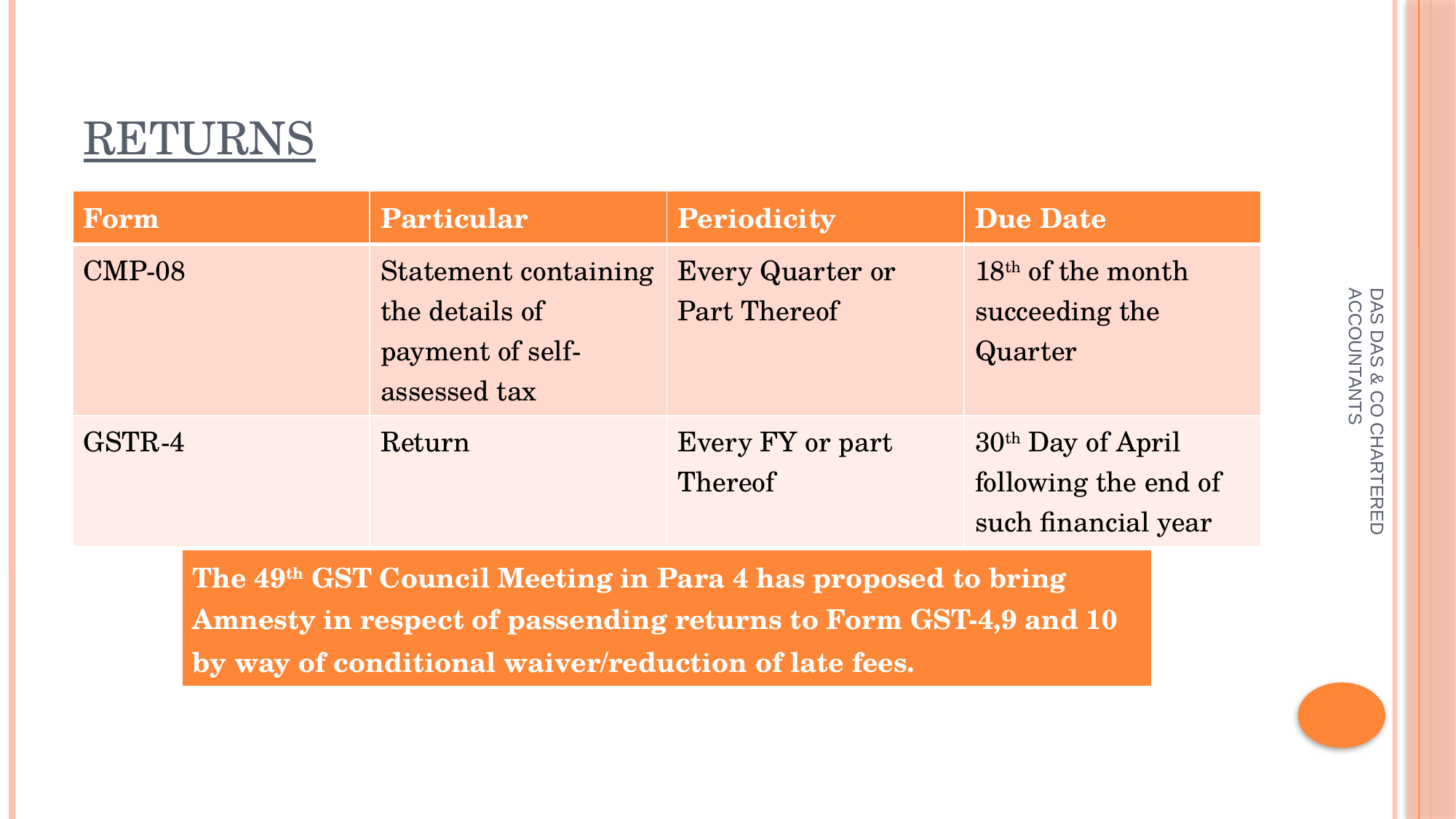

# RETURNS
| Form | Particular | Periodicity | Due Date |
| --- | --- | --- | --- |
| CMP-08 | Statement containing the details of payment of self-assessed tax | Every Quarter or Part Thereof | 18th of the month succeeding the Quarter |
| GSTR-4 | Return | Every FY or part Thereof | 30th Day of April following the end of such financial year |
DAS DAS & CO CHARTERED ACCOUNTANTS
| The 49th GST Council Meeting in Para 4 has proposed to bring Amnesty in respect of passending returns to Form GST-4,9 and 10 by way of conditional waiver/reduction of late fees. |
| --- |